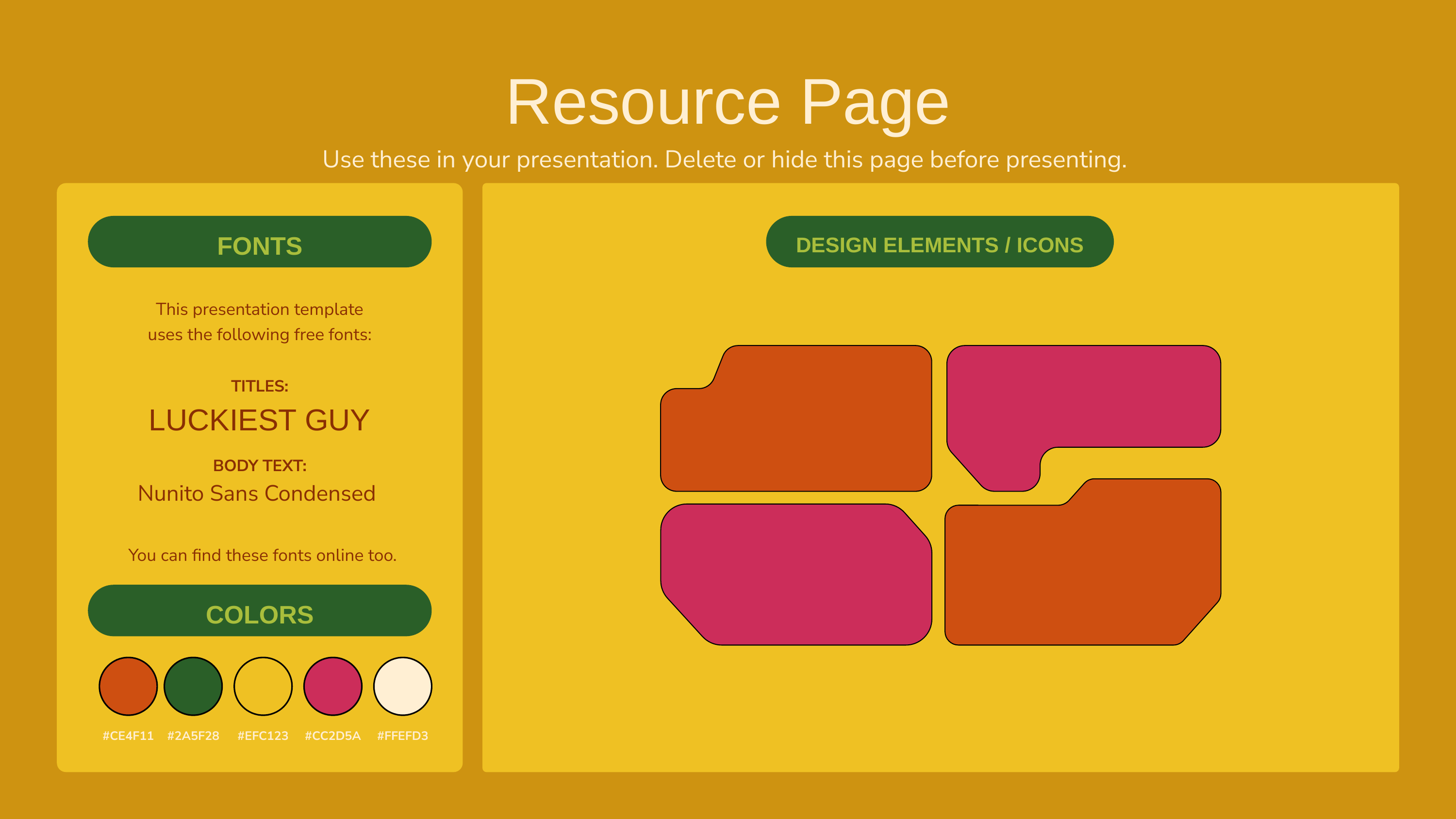

Resource Page
Use these in your presentation. Delete or hide this page before presenting.

FONTS

DESIGN ELEMENTS / ICONS
This presentation template
uses the following free fonts:

TITLES:
LUCKIEST GUY
BODY TEXT:
Nunito Sans Condensed

You can find these fonts online too.

COLORS

#CE4F11
#2A5F28
#EFC123
#CC2D5A
#FFEFD3